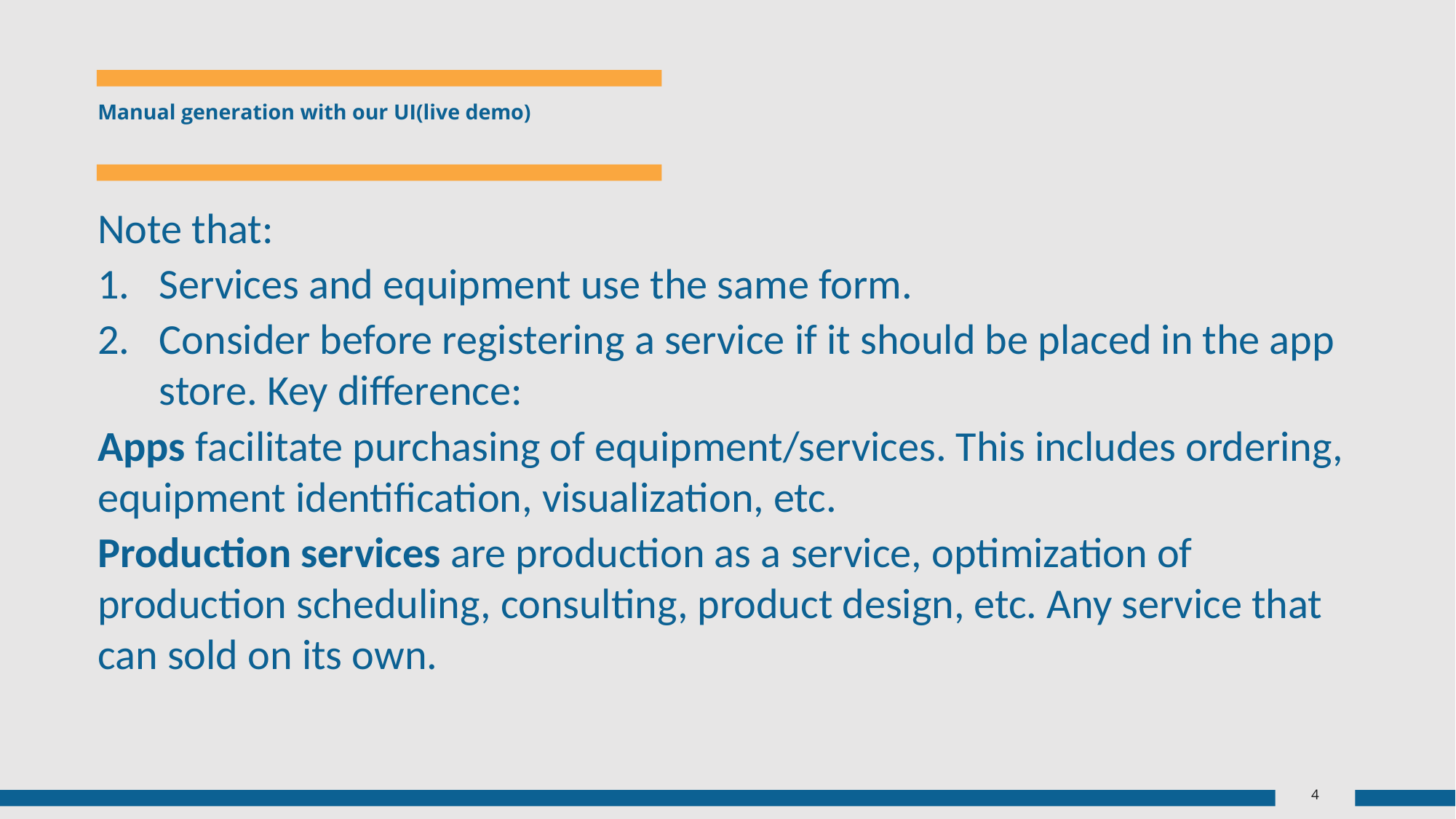

# Manual generation with our UI(live demo)
Note that:
Services and equipment use the same form.
Consider before registering a service if it should be placed in the app store. Key difference:
Apps facilitate purchasing of equipment/services. This includes ordering, equipment identification, visualization, etc.
Production services are production as a service, optimization of production scheduling, consulting, product design, etc. Any service that can sold on its own.
4